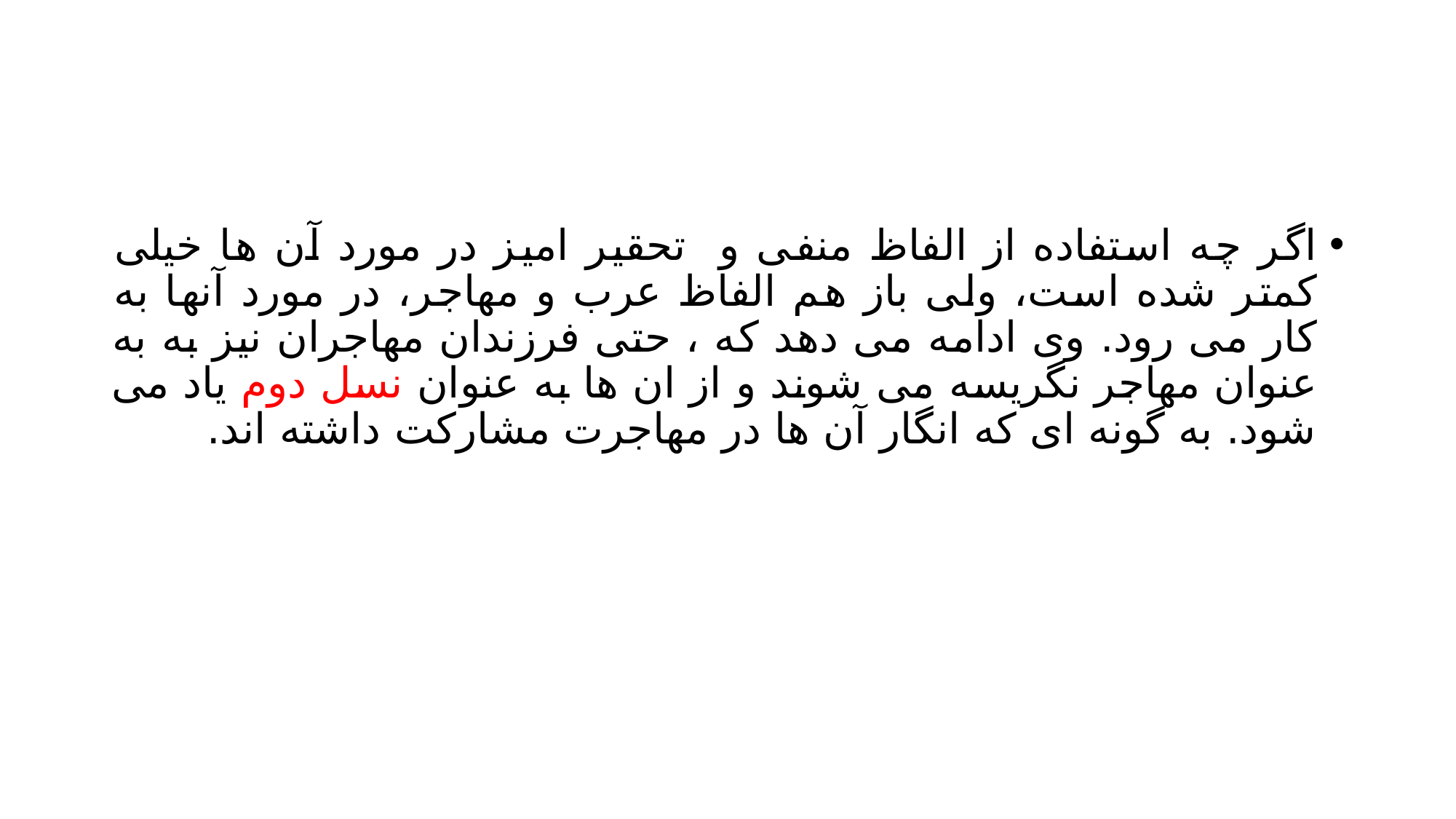

#
اگر چه استفاده از الفاظ منفی و  تحقیر امیز در مورد آن ها خیلی کمتر شده است، ولی باز هم الفاظ عرب و مهاجر، در مورد آنها به کار می رود. وی ادامه می دهد که ، حتی فرزندان مهاجران نیز به به عنوان مهاجر نگریسه می شوند و از ان ها به عنوان نسل دوم یاد می شود. به گونه ای که انگار آن ها در مهاجرت مشارکت داشته اند.